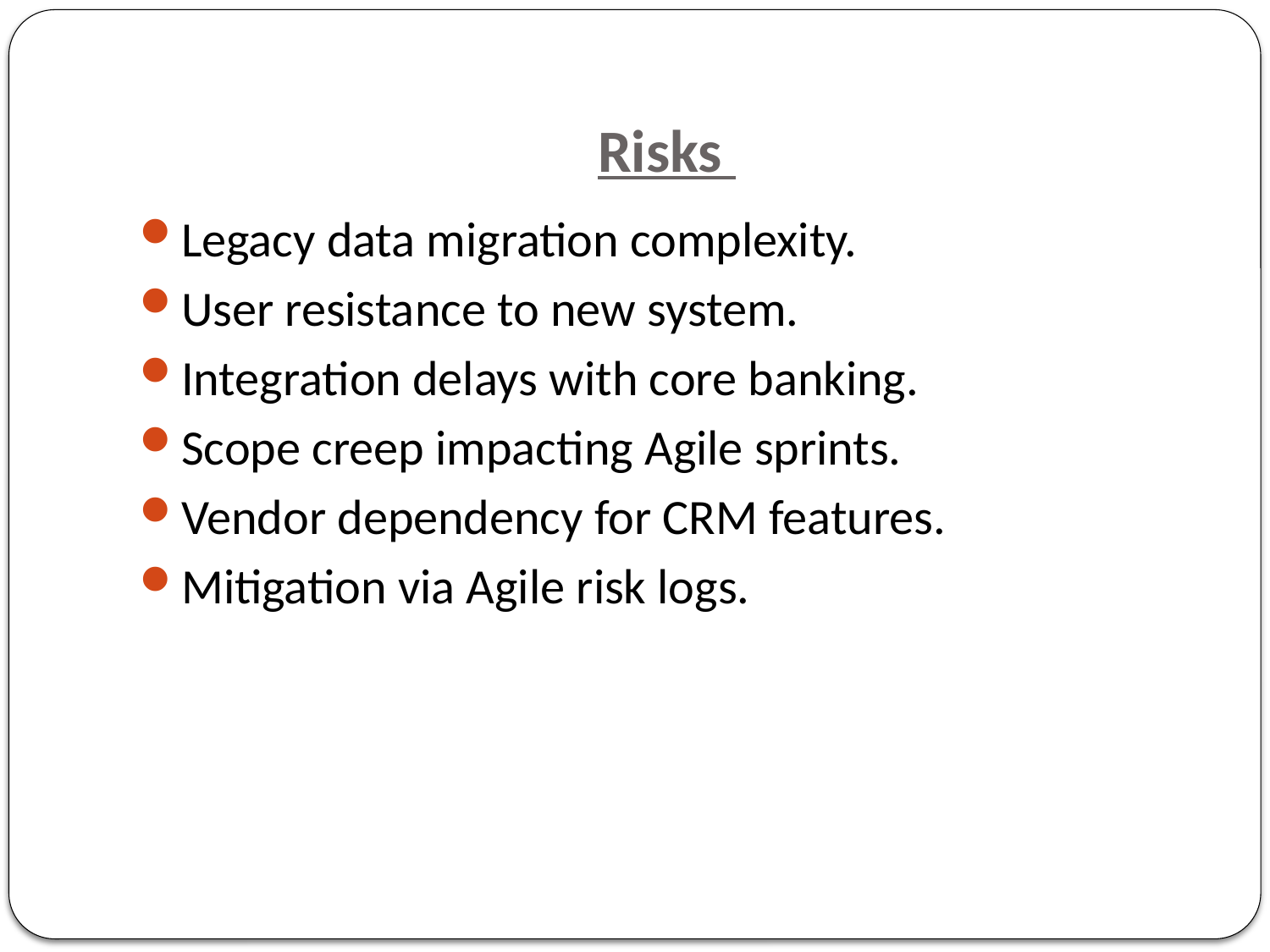

# Risks
Legacy data migration complexity.
User resistance to new system.
Integration delays with core banking.
Scope creep impacting Agile sprints.
Vendor dependency for CRM features.
Mitigation via Agile risk logs.